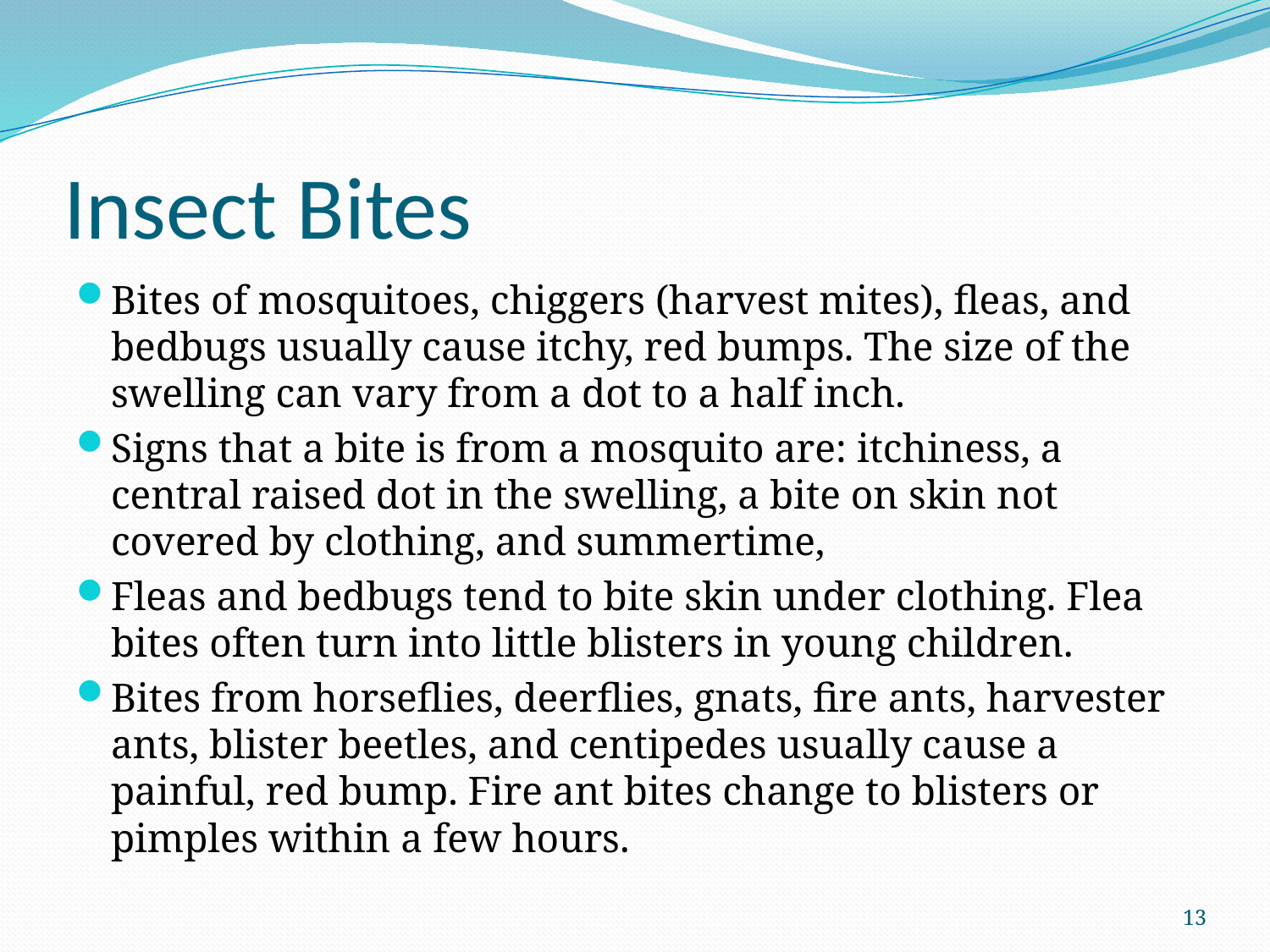

# Insect Bites
Bites of mosquitoes, chiggers (harvest mites), fleas, and bedbugs usually cause itchy, red bumps. The size of the swelling can vary from a dot to a half inch.
Signs that a bite is from a mosquito are: itchiness, a central raised dot in the swelling, a bite on skin not covered by clothing, and summertime,
Fleas and bedbugs tend to bite skin under clothing. Flea bites often turn into little blisters in young children.
Bites from horseflies, deerflies, gnats, fire ants, harvester ants, blister beetles, and centipedes usually cause a painful, red bump. Fire ant bites change to blisters or pimples within a few hours.

13